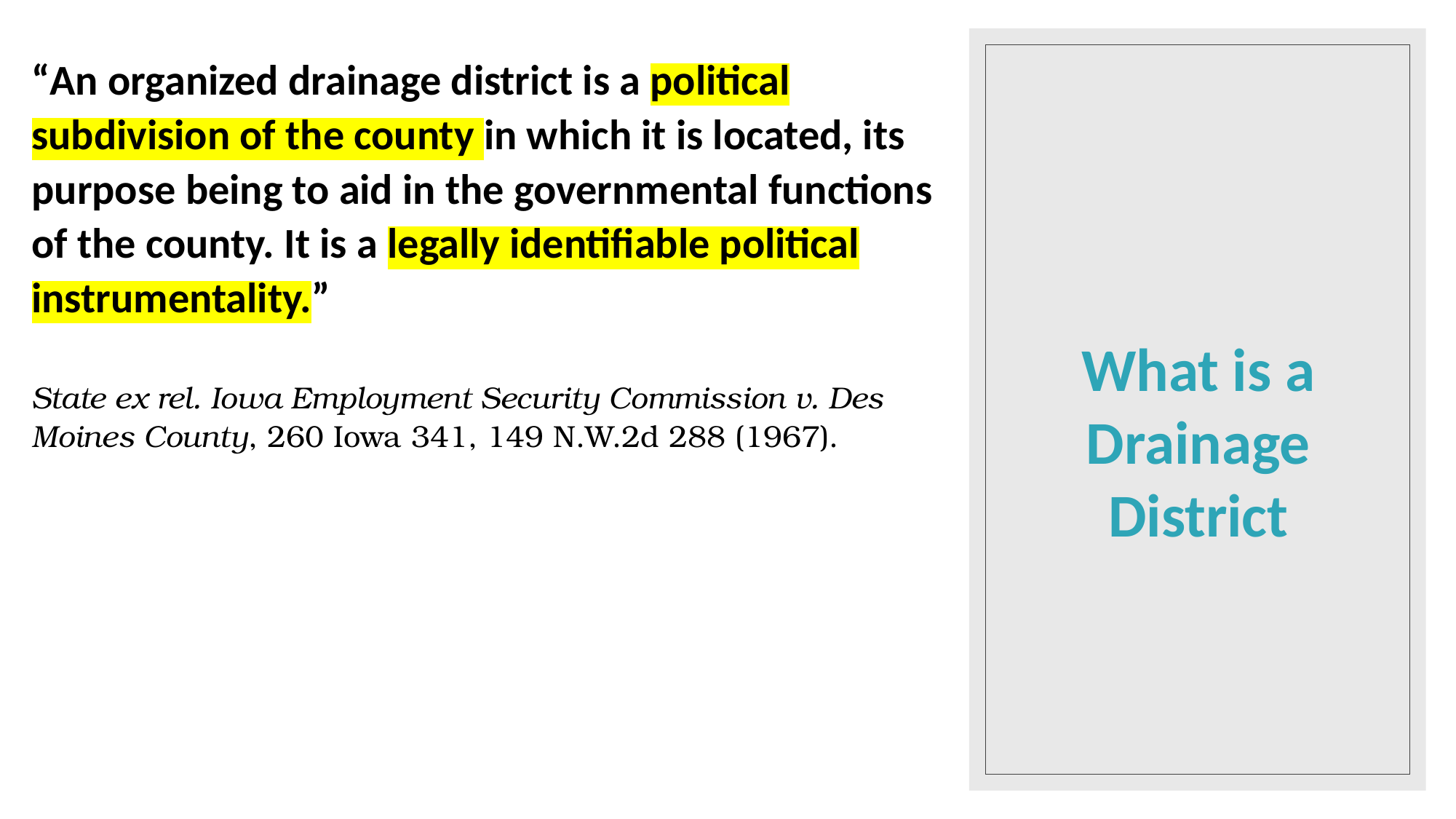

“An organized drainage district is a political subdivision of the county in which it is located, its purpose being to aid in the governmental functions of the county. It is a legally identifiable political instrumentality.”

State ex rel. Iowa Employment Security Commission v. Des Moines County, 260 Iowa 341, 149 N.W.2d 288 (1967).
# What is a Drainage District